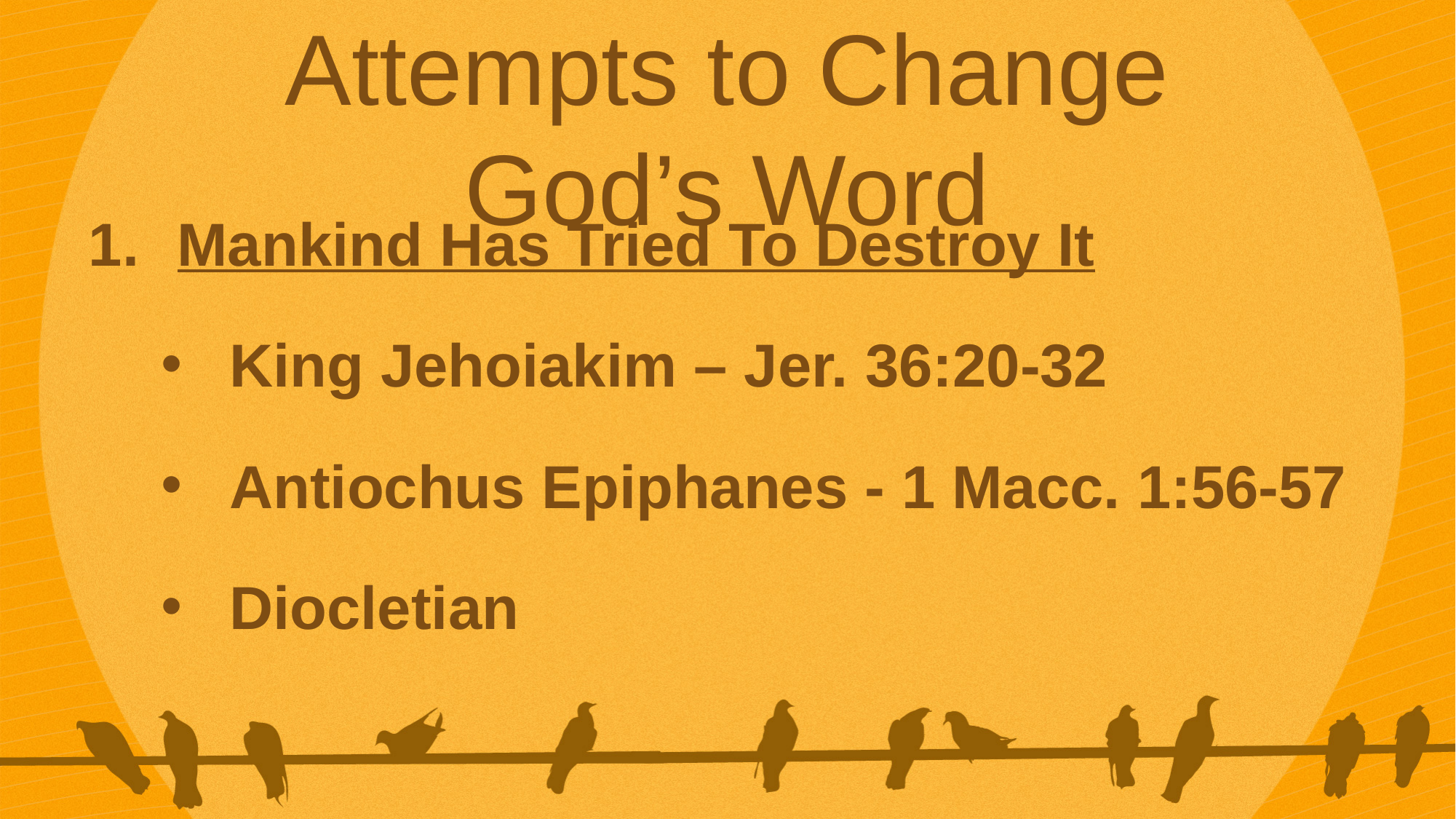

Attempts to Change God’s Word
Mankind Has Tried To Destroy It
King Jehoiakim – Jer. 36:20-32
Antiochus Epiphanes - 1 Macc. 1:56-57
Diocletian